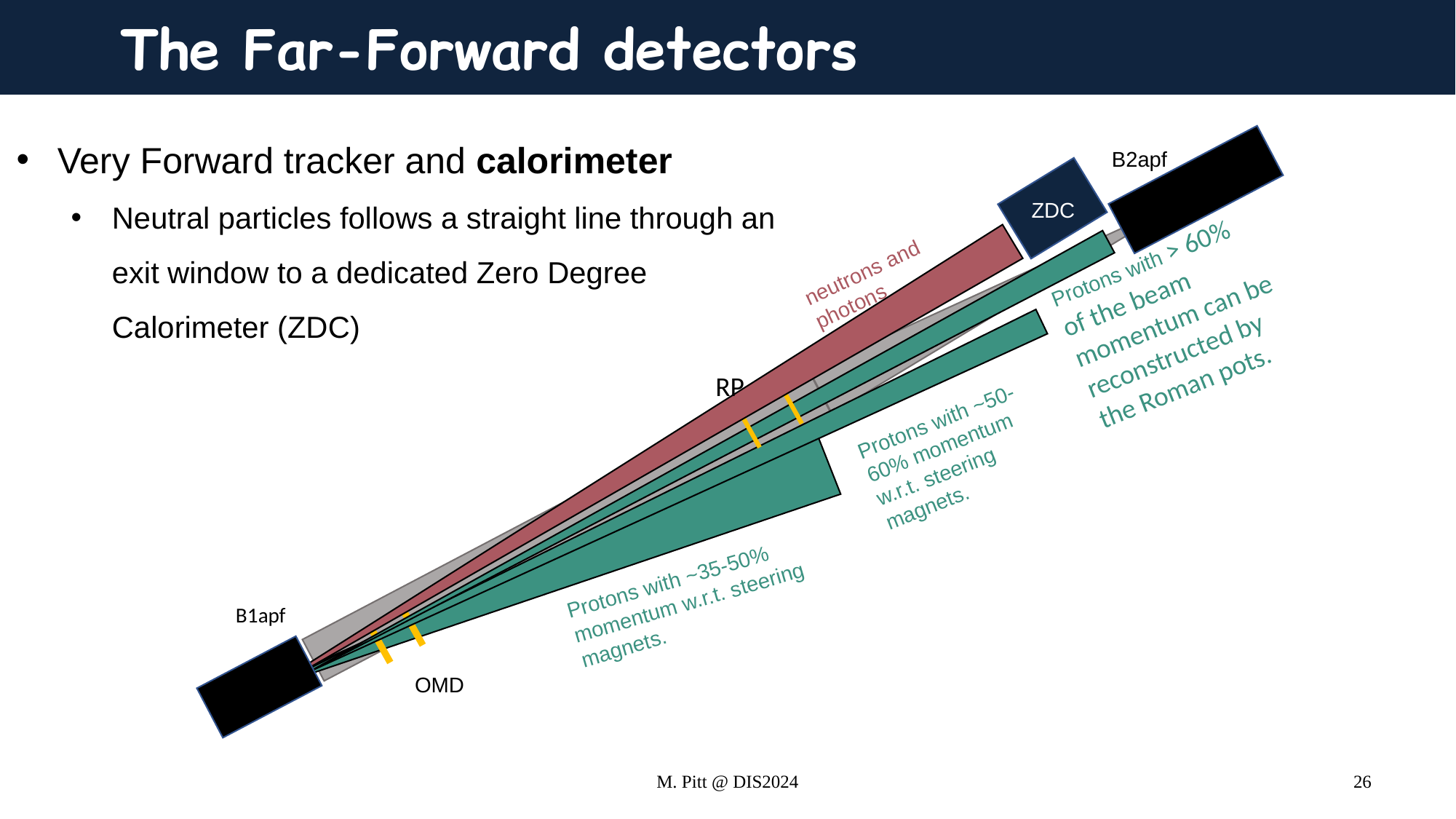

# The Far-Forward detectors

Very Forward tracker and calorimeter
Neutral particles follows a straight line through an exit window to a dedicated Zero Degree Calorimeter (ZDC)

B2apf

ZDC
ZDC
ZDC
Protons with > 60% of the beam momentum can be reconstructed by the Roman pots.
neutrons and photons

RP
Protons with ~50-60% momentum w.r.t. steering magnets.
RP

Protons with ~35-50% momentum w.r.t. steering magnets.
B1apf

OMD
M. Pitt @ DIS2024
26